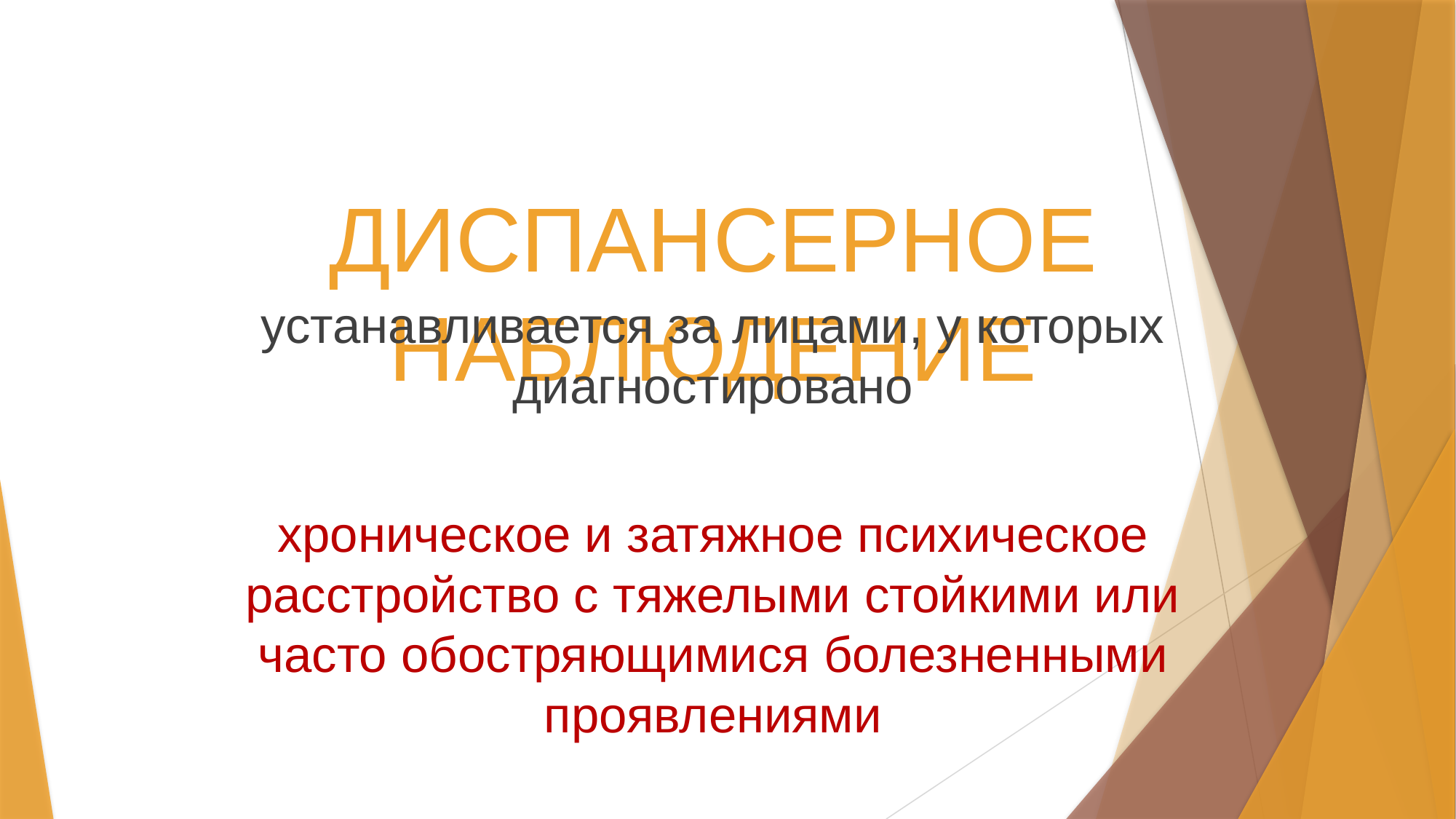

# ДИСПАНСЕРНОЕ НАБЛЮДЕНИЕ
устанавливается за лицами, у которых диагностировано

хроническое и затяжное психическое расстройство с тяжелыми стойкими или часто обостряющимися болезненными проявлениями